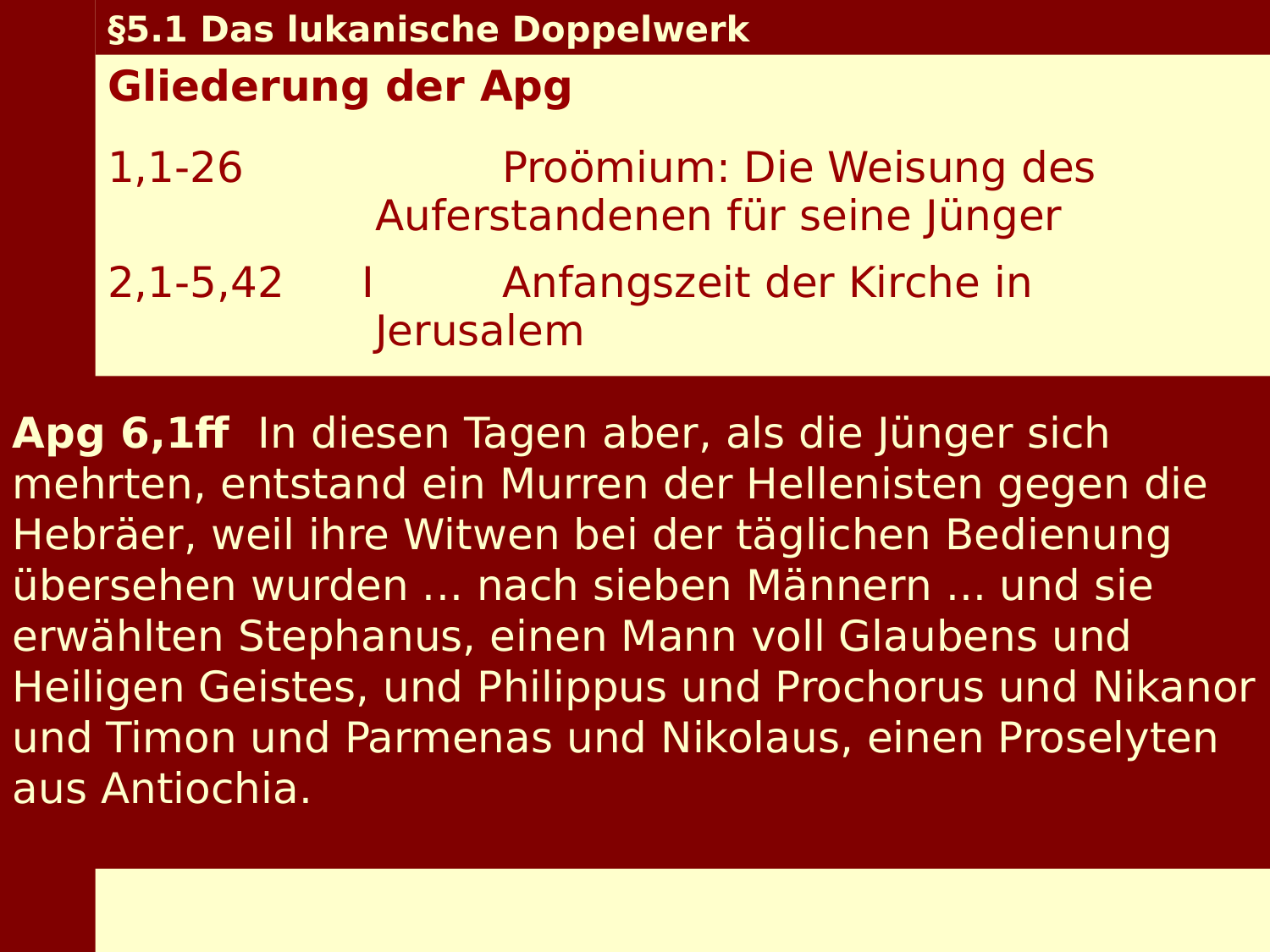

§5.1 Das lukanische Doppelwerk

Gliederung der Apg

1,1-26		 Proömium: Die Weisung des 				 Auferstandenen für seine Jünger
2,1-5,42	I	 Anfangszeit der Kirche in 				 Jerusalem
6,1-9,31	II	 Die Ausbreitung der Kirche in 					Judäa und Samaria
9,32-15,35	III	Paulus, Antiochia und die 				 Anfänge des Heidenchristentums
15,36-19,20 	IV	 Die Mission des Paulus in 				 Kleinasien und Griechenland
19,21-28,31 	V	 Paulus als Zeuge d. Evangeliums 				bis zu den Enden der Erde

Apg 6,1ff  In diesen Tagen aber, als die Jünger sich mehrten, entstand ein Murren der Hellenisten gegen die Hebräer, weil ihre Witwen bei der täglichen Bedienung übersehen wurden ... nach sieben Männern ... und sie erwählten Stephanus, einen Mann voll Glaubens und Heiligen Geistes, und Philippus und Prochorus und Nikanor und Timon und Parmenas und Nikolaus, einen Proselyten aus Antiochia.